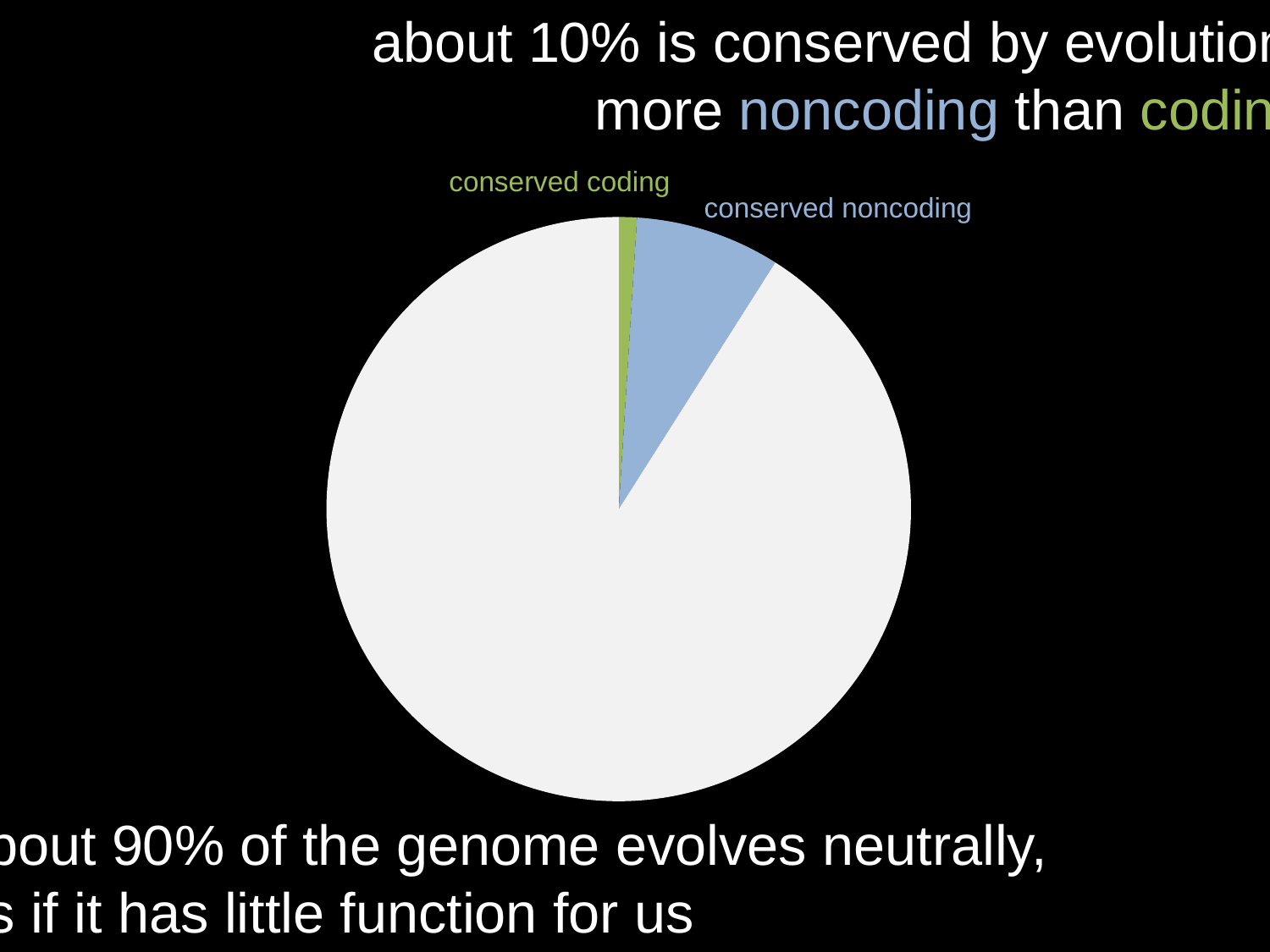

about 10% is conserved by evolution,
more noncoding than coding

### Chart:

| Category | Conservation |
|---|---|
| Coding | 1.0 |
| Conserved | 8.0 |
| Other | 91.0 |
conserved coding
conserved noncoding
about 90% of the genome evolves neutrally,
as if it has little function for us